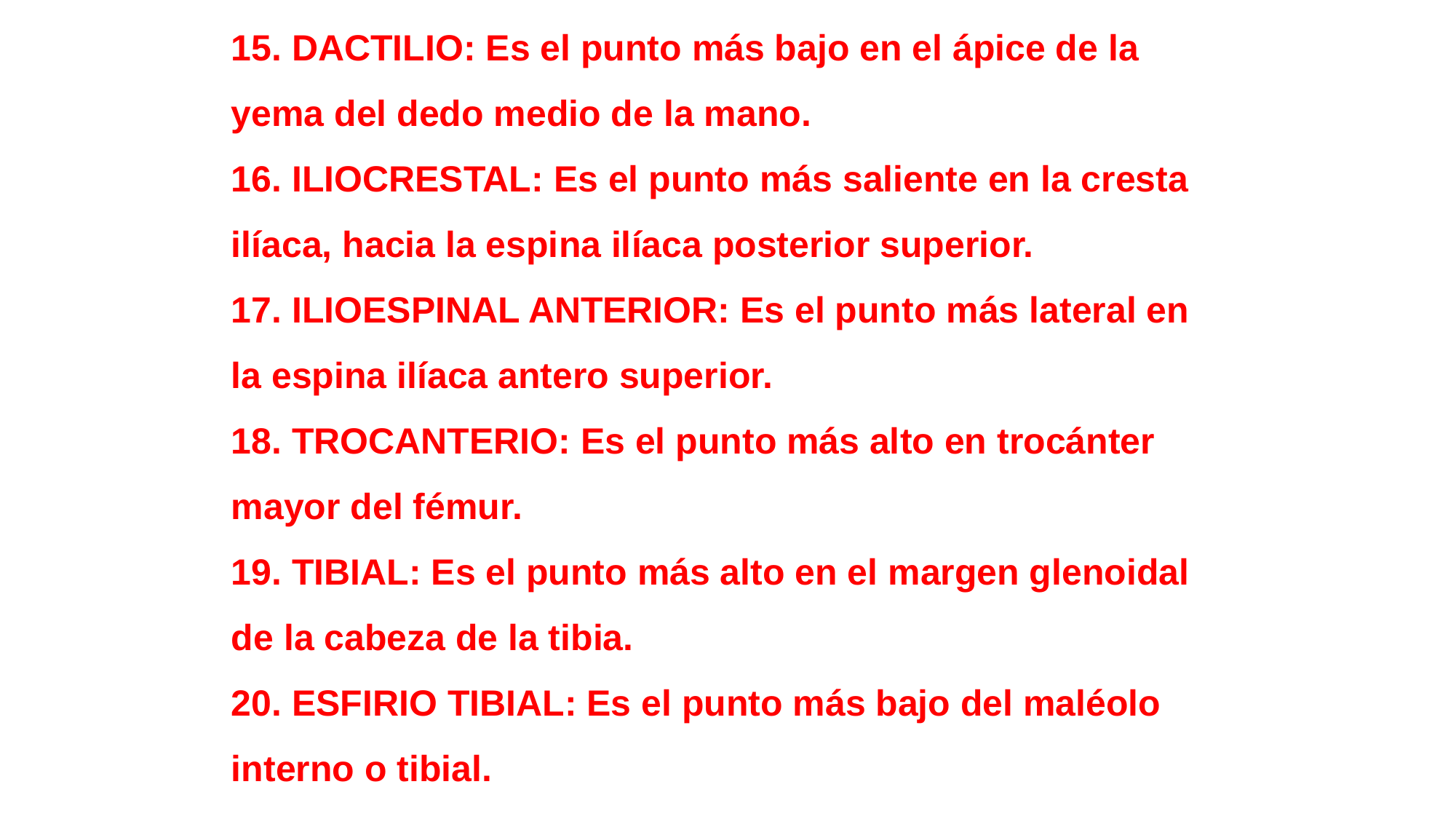

15. DACTILIO: Es el punto más bajo en el ápice de la yema del dedo medio de la mano.
16. ILIOCRESTAL: Es el punto más saliente en la cresta ilíaca, hacia la espina ilíaca posterior superior.
17. ILIOESPINAL ANTERIOR: Es el punto más lateral en la espina ilíaca antero superior.
18. TROCANTERIO: Es el punto más alto en trocánter mayor del fémur.
19. TIBIAL: Es el punto más alto en el margen glenoidal de la cabeza de la tibia.
20. ESFIRIO TIBIAL: Es el punto más bajo del maléolo interno o tibial.